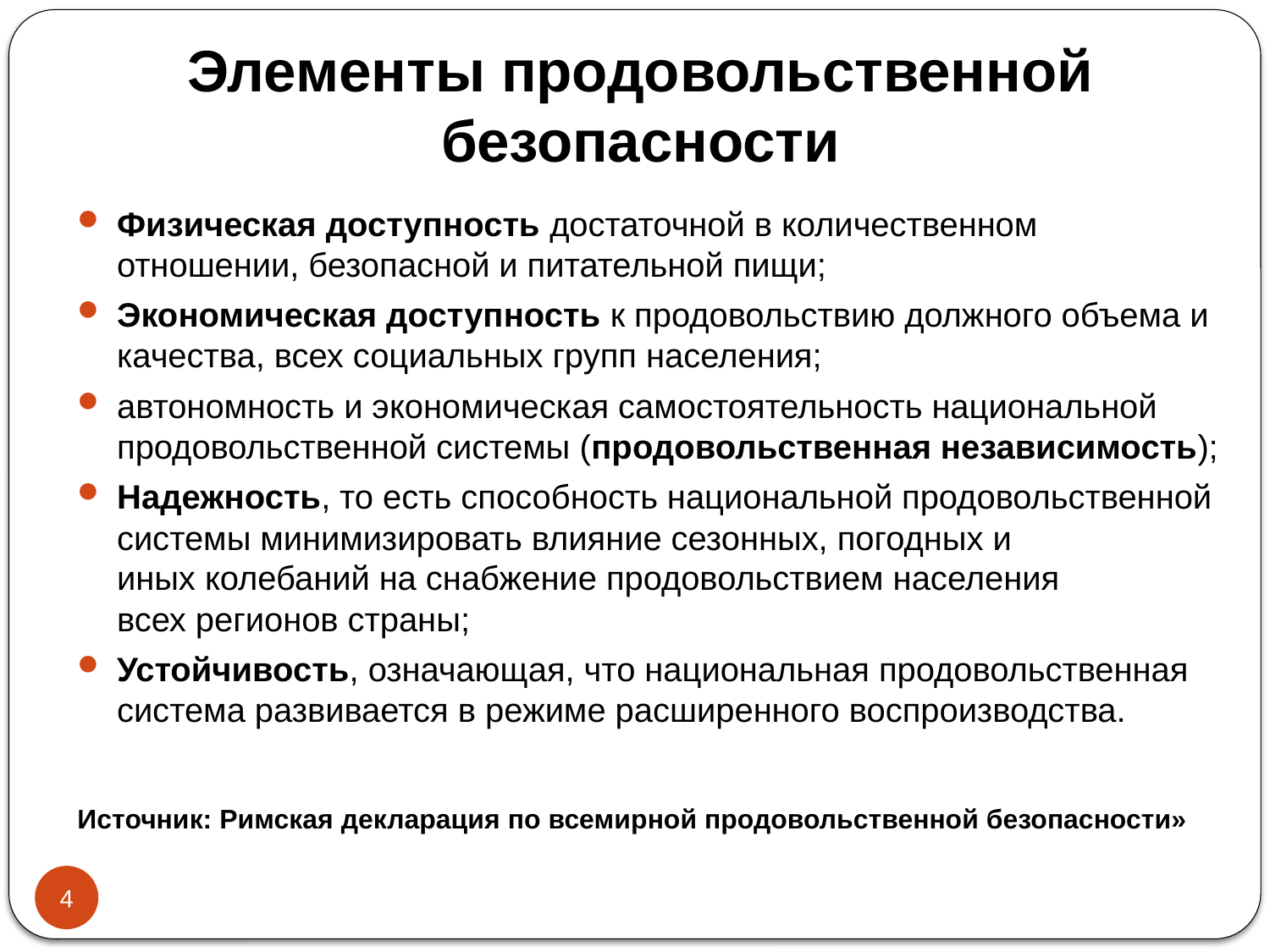

# Элементы продовольственной безопасности
Физическая доступность достаточной в количественном отношении, безопасной и питательной пищи;
Экономическая доступность к продовольствию должного объема и качества, всех социальных групп населения;
автономность и экономическая самостоятельность национальной продовольственной системы (продовольственная независимость);
Надежность, то есть способность национальной продовольственной системы минимизировать влияние сезонных, погодных и иных колебаний на снабжение продовольствием населения всех регионов страны;
Устойчивость, означающая, что национальная продовольственная система развивается в режиме расширенного воспроизводства.

Источник: Римская декларация по всемирной продовольственной безопасности»

4